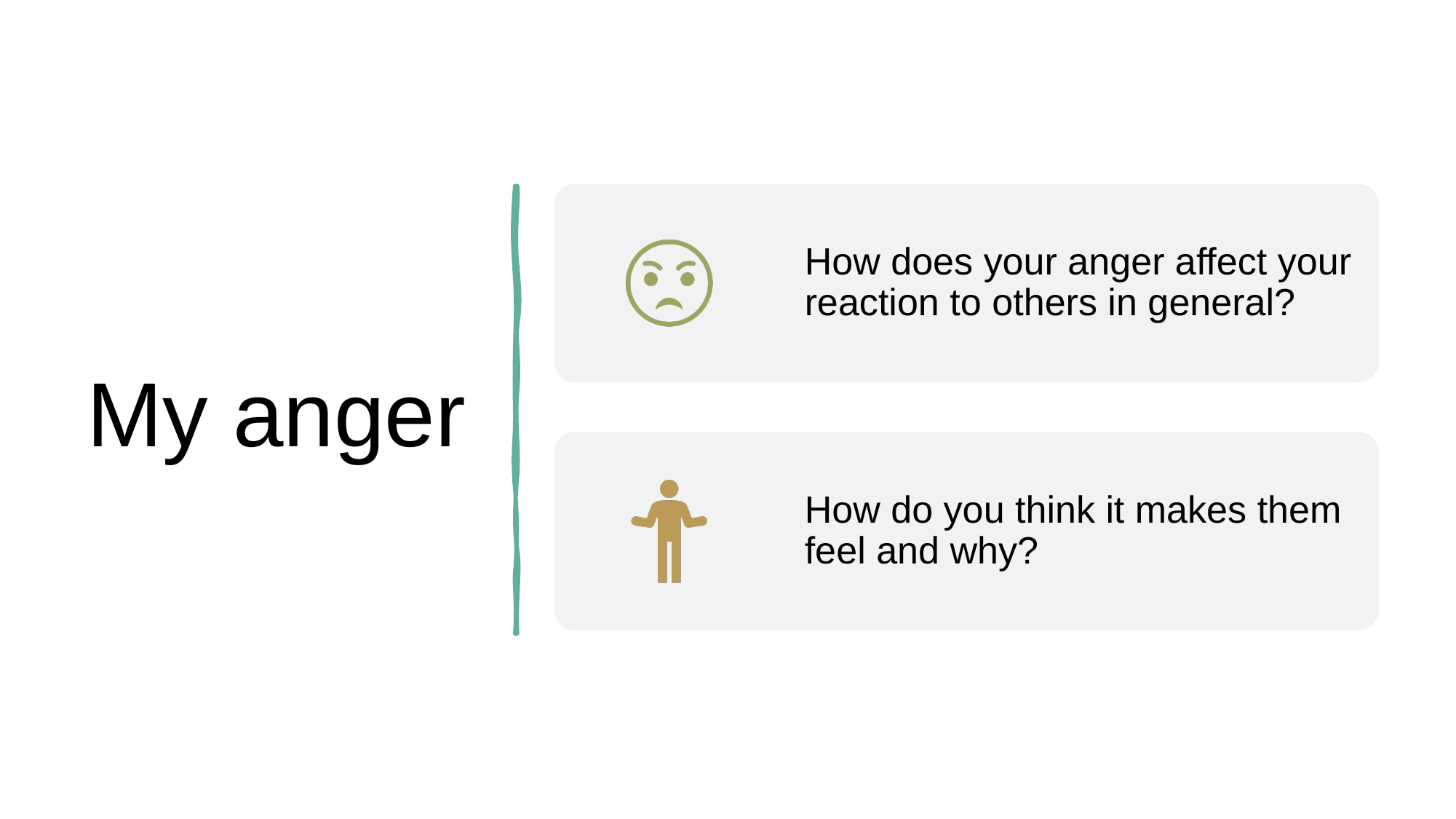

How does your anger affect your reaction to others in general?
How do you think it makes them feel and why?
# My anger